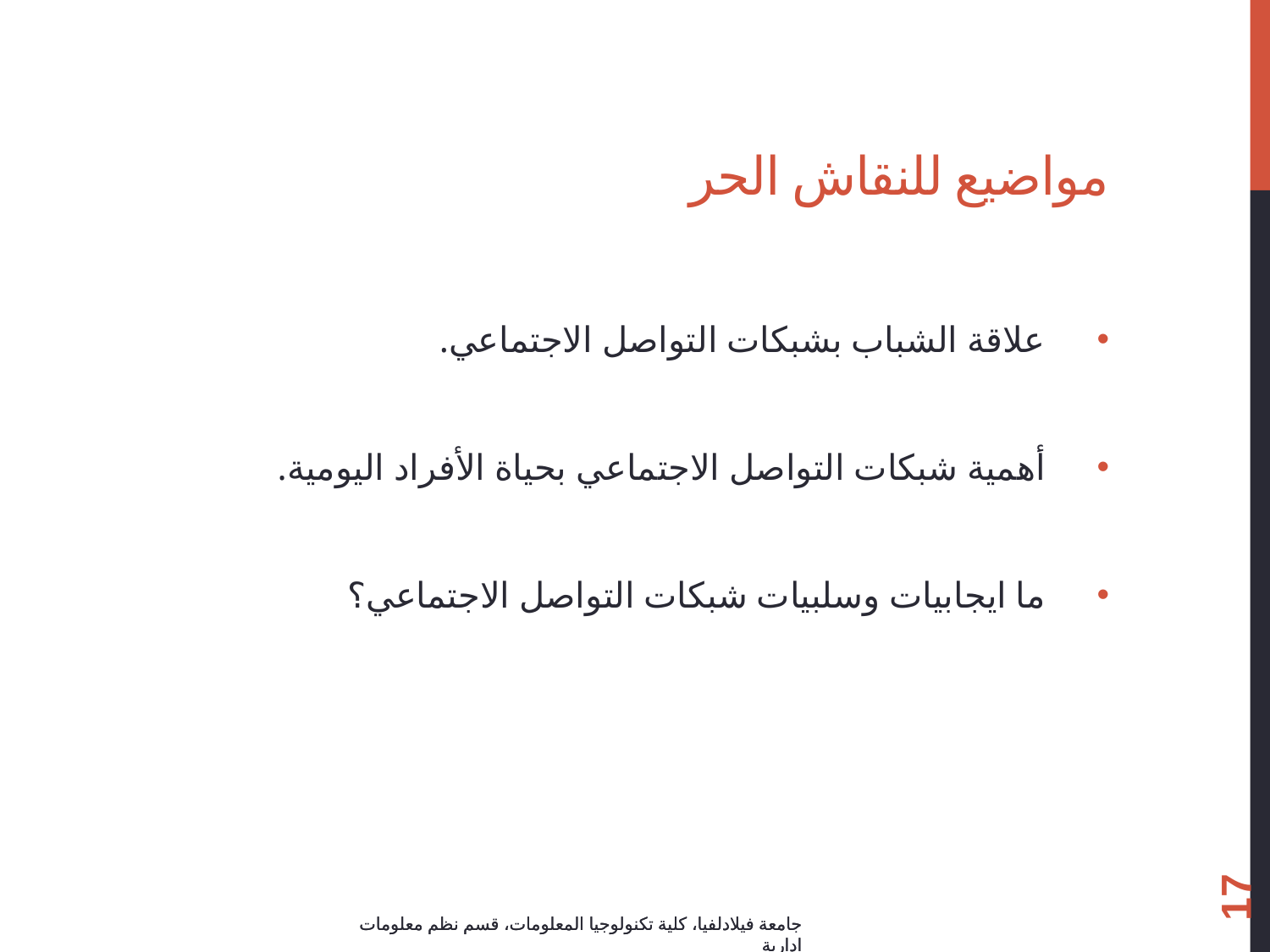

# مواضيع للنقاش الحر
علاقة الشباب بشبكات التواصل الاجتماعي.
أهمية شبكات التواصل الاجتماعي بحياة الأفراد اليومية.
ما ايجابيات وسلبيات شبكات التواصل الاجتماعي؟

17